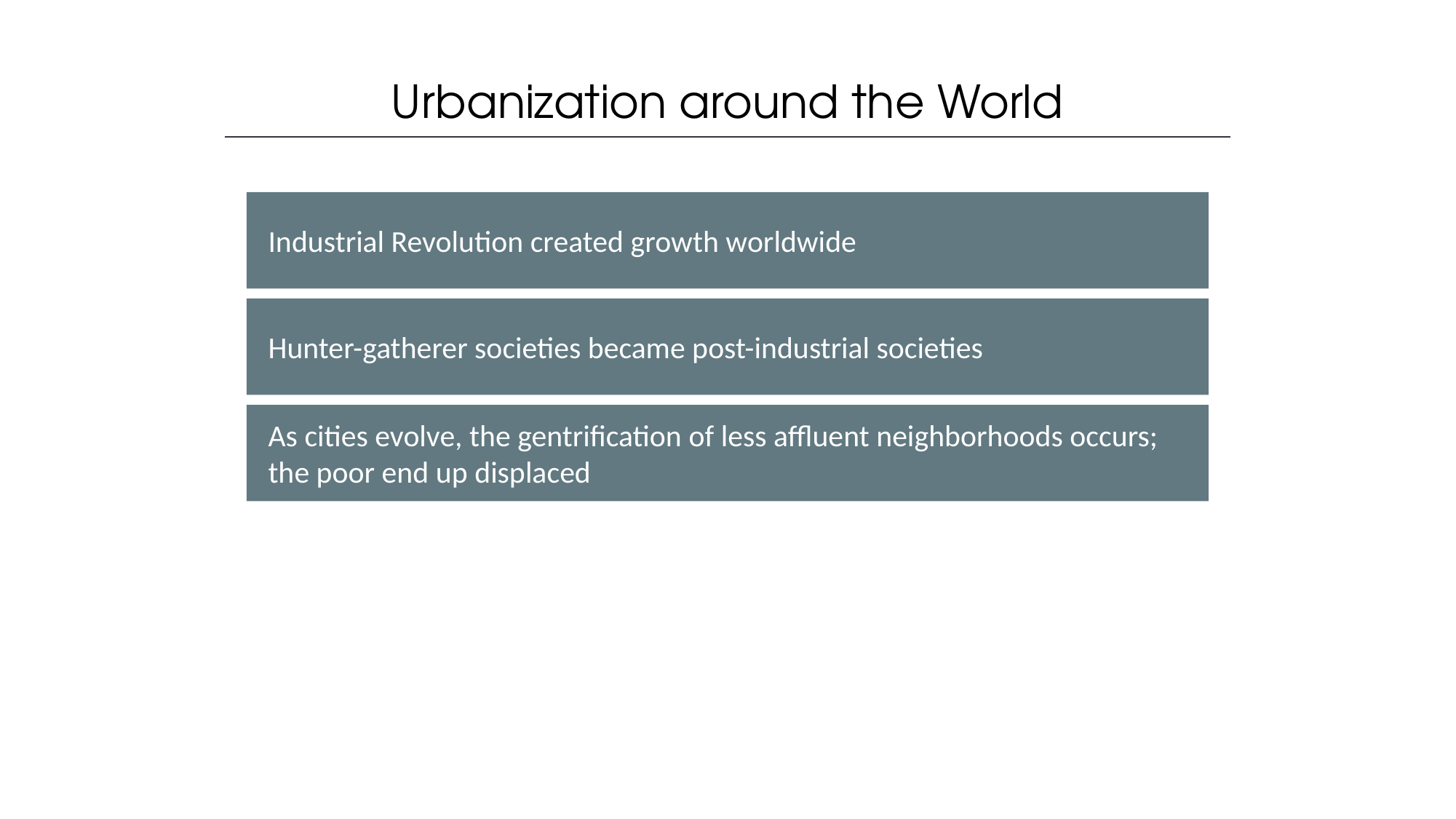

Urbanization around the World
HAWKES LEARNING

Industrial Revolution created growth worldwide

Hunter-gatherer societies became post-industrial societies

As cities evolve, the gentrification of less affluent neighborhoods occurs; the poor end up displaced